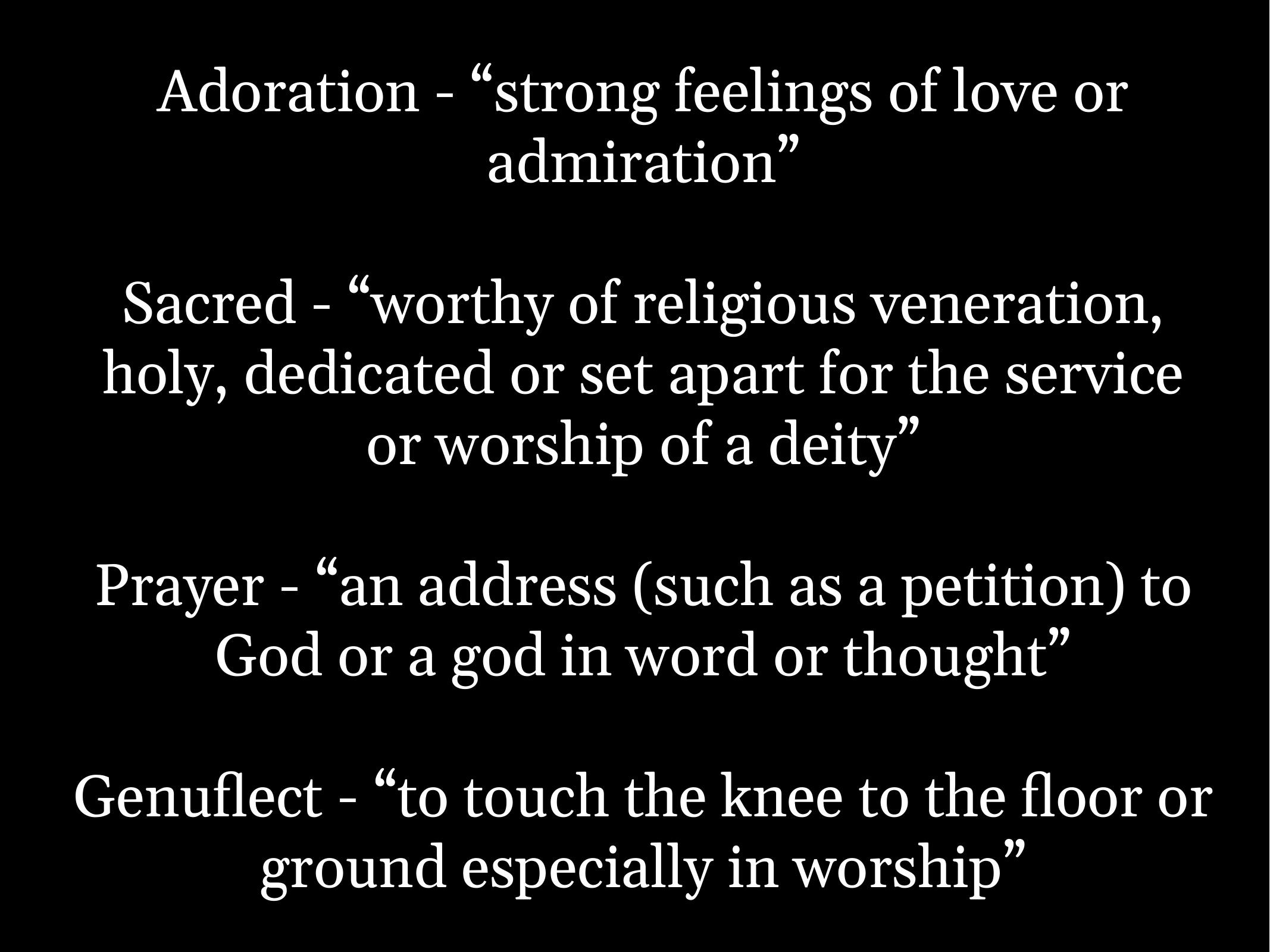

# Adoration - “strong feelings of love or admiration”

Sacred - “worthy of religious veneration, holy, dedicated or set apart for the service or worship of a deity”

Prayer - “an address (such as a petition) to God or a god in word or thought”

Genuflect - “to touch the knee to the floor or ground especially in worship”